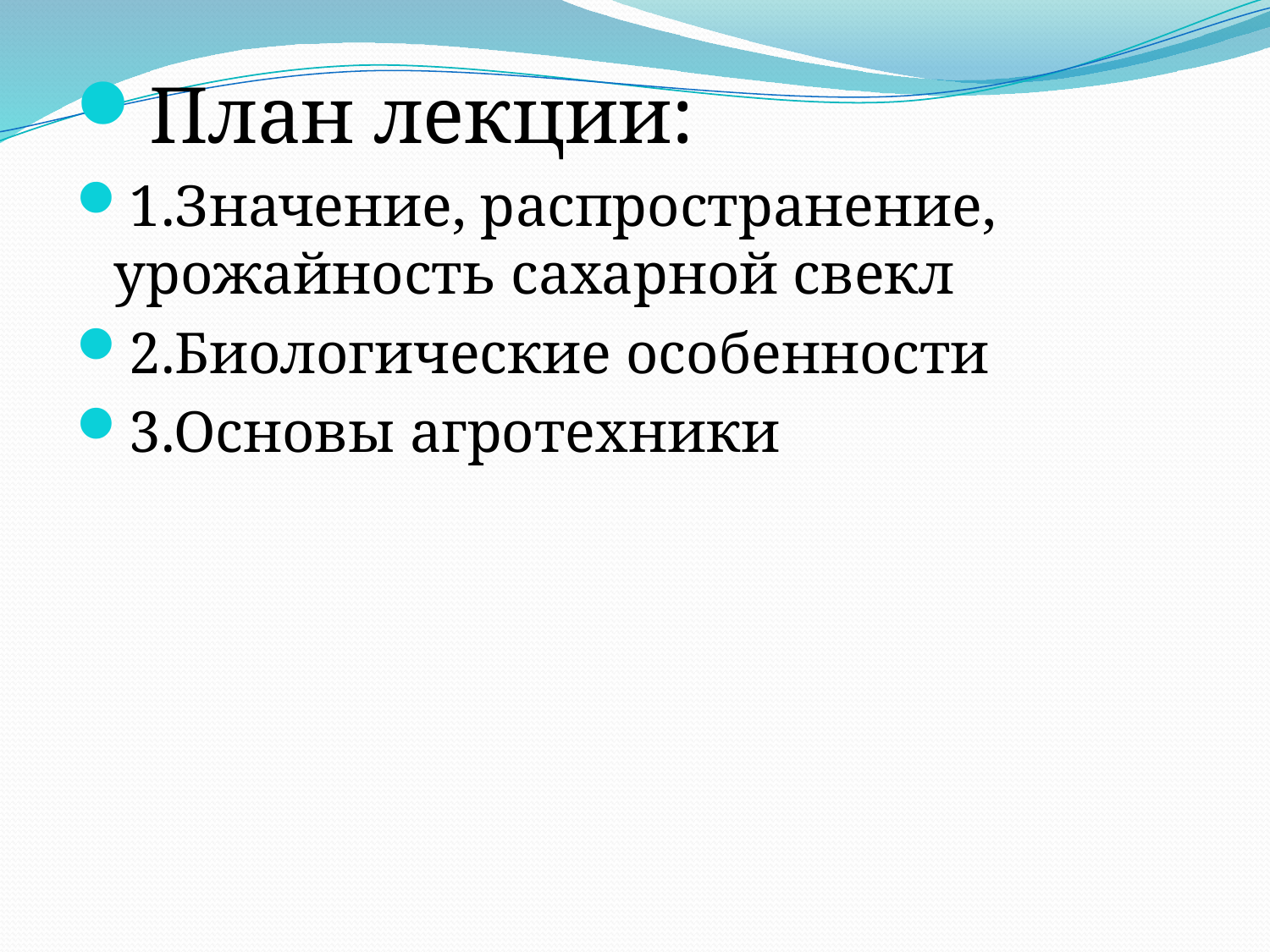

План лекции:
1.Значение, распространение, урожайность сахарной свекл
2.Биологические особенности
3.Основы агротехники